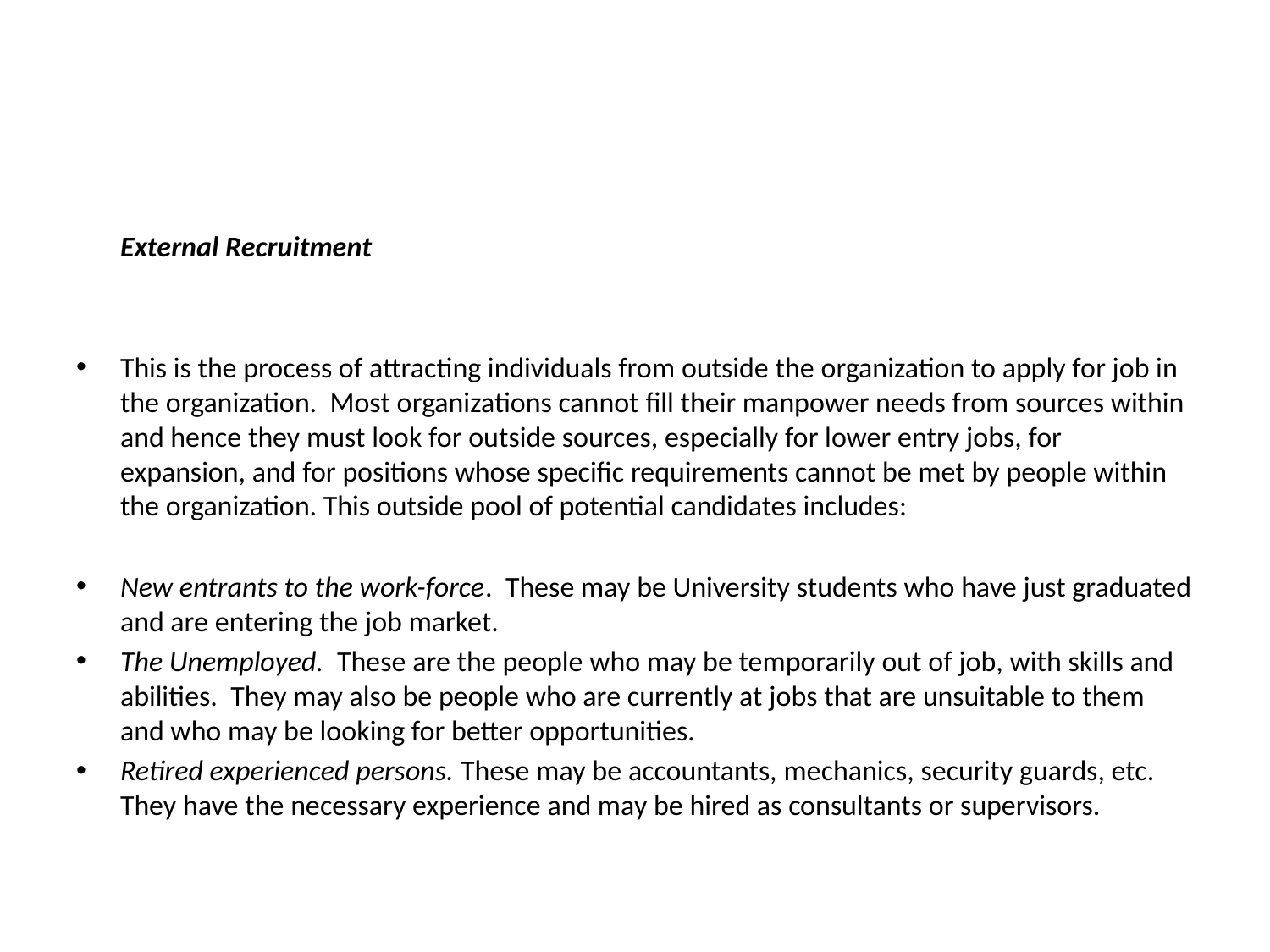

External Recruitment

This is the process of attracting individuals from outside the organization to apply for job in the organization.  Most organizations cannot fill their manpower needs from sources within and hence they must look for outside sources, especially for lower entry jobs, for expansion, and for positions whose specific requirements cannot be met by people within the organization. This outside pool of potential candidates includes:

New entrants to the work-force.  These may be University students who have just graduated and are entering the job market.
The Unemployed.  These are the people who may be temporarily out of job, with skills and abilities.  They may also be people who are currently at jobs that are unsuitable to them and who may be looking for better opportunities.
Retired experienced persons. These may be accountants, mechanics, security guards, etc.  They have the necessary experience and may be hired as consultants or supervisors.